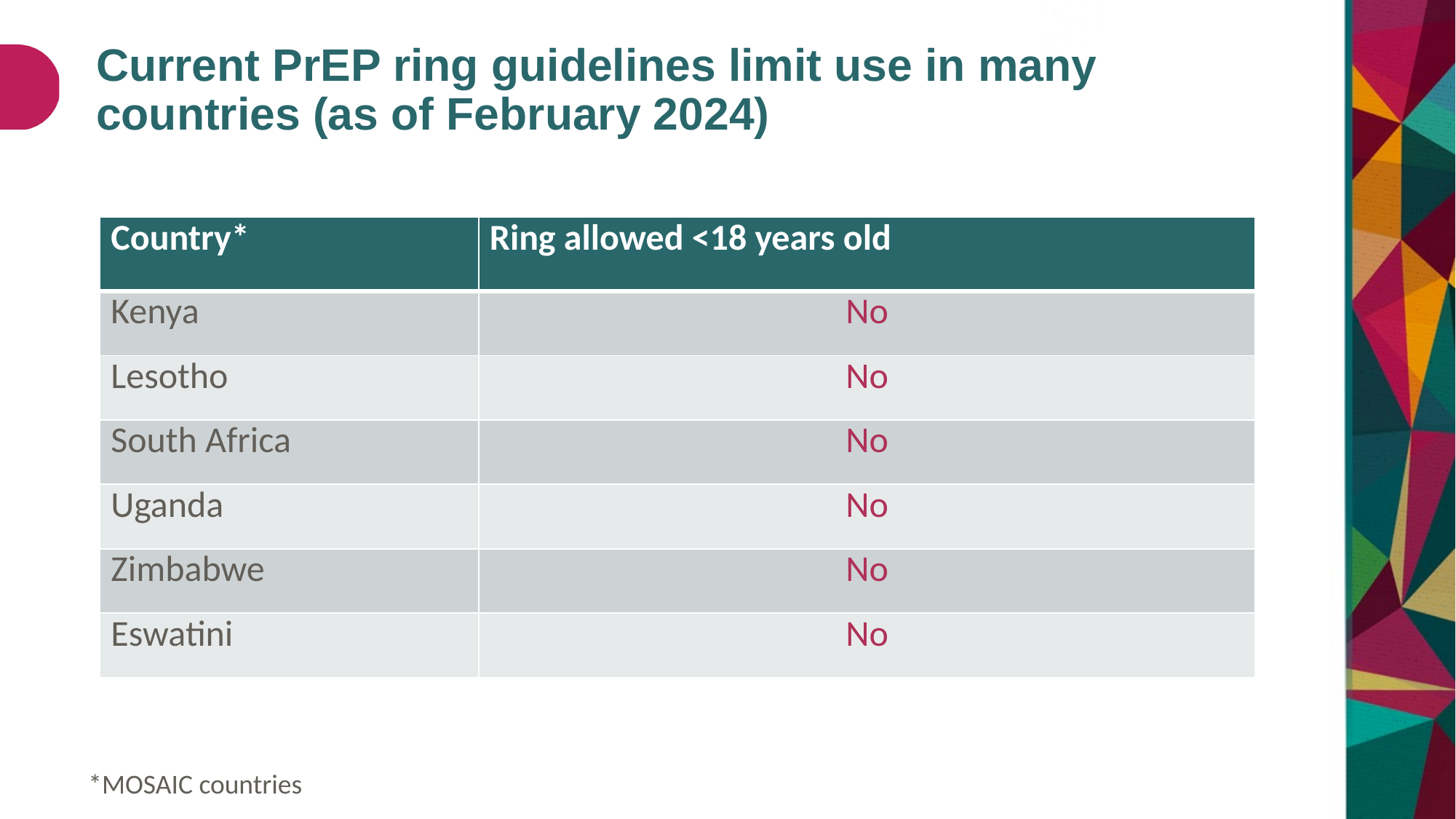

# Current PrEP ring guidelines limit use in many countries (as of February 2024)
| Country\* | Ring allowed <18 years old |
| --- | --- |
| Kenya | No |
| Lesotho | No |
| South Africa | No |
| Uganda | No |
| Zimbabwe | No |
| Eswatini | No |
*MOSAIC countries